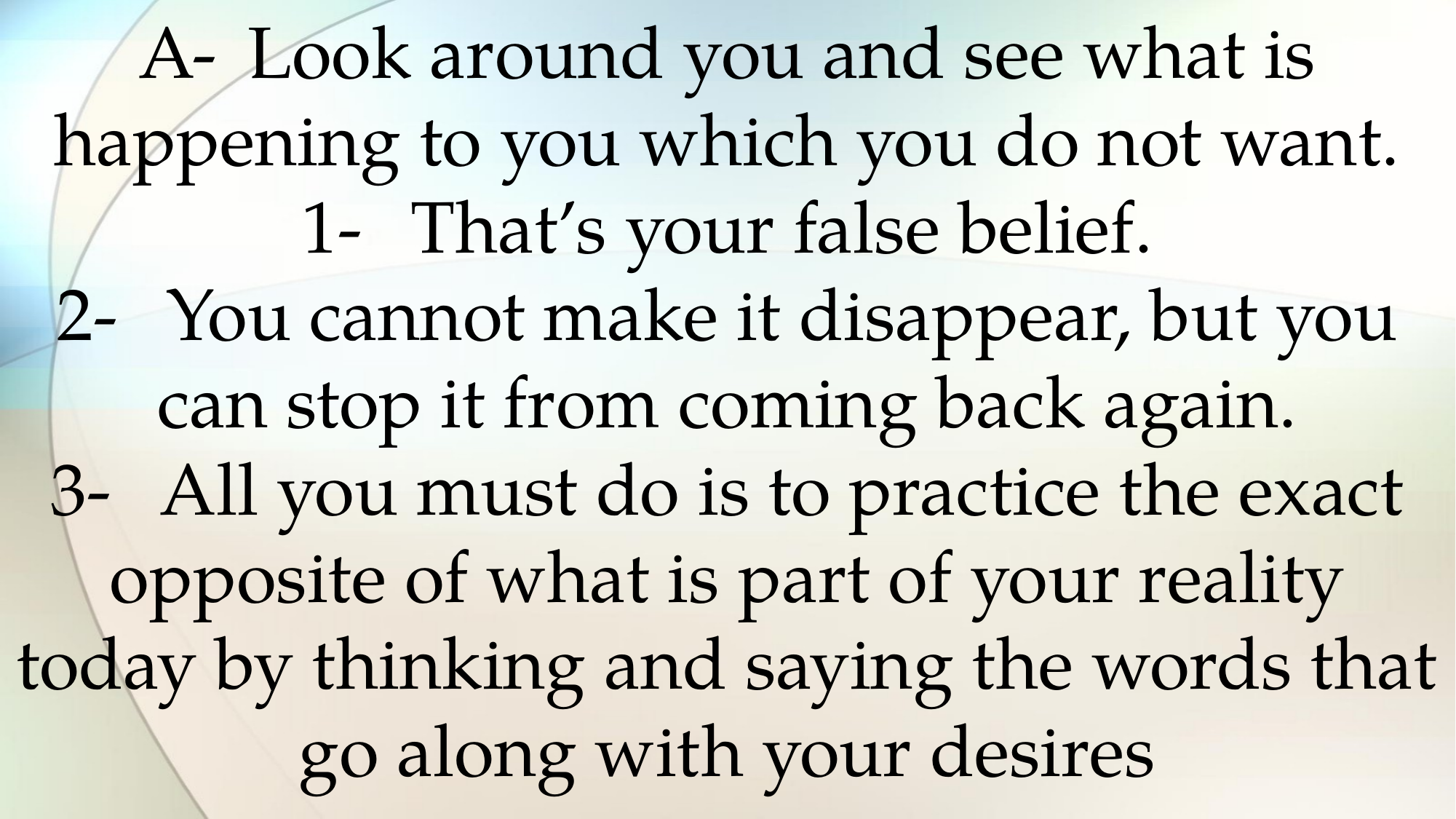

A-	Look around you and see what is happening to you which you do not want.
1-	That’s your false belief.
2-	You cannot make it disappear, but you can stop it from coming back again.
3-	All you must do is to practice the exact opposite of what is part of your reality today by thinking and saying the words that go along with your desires